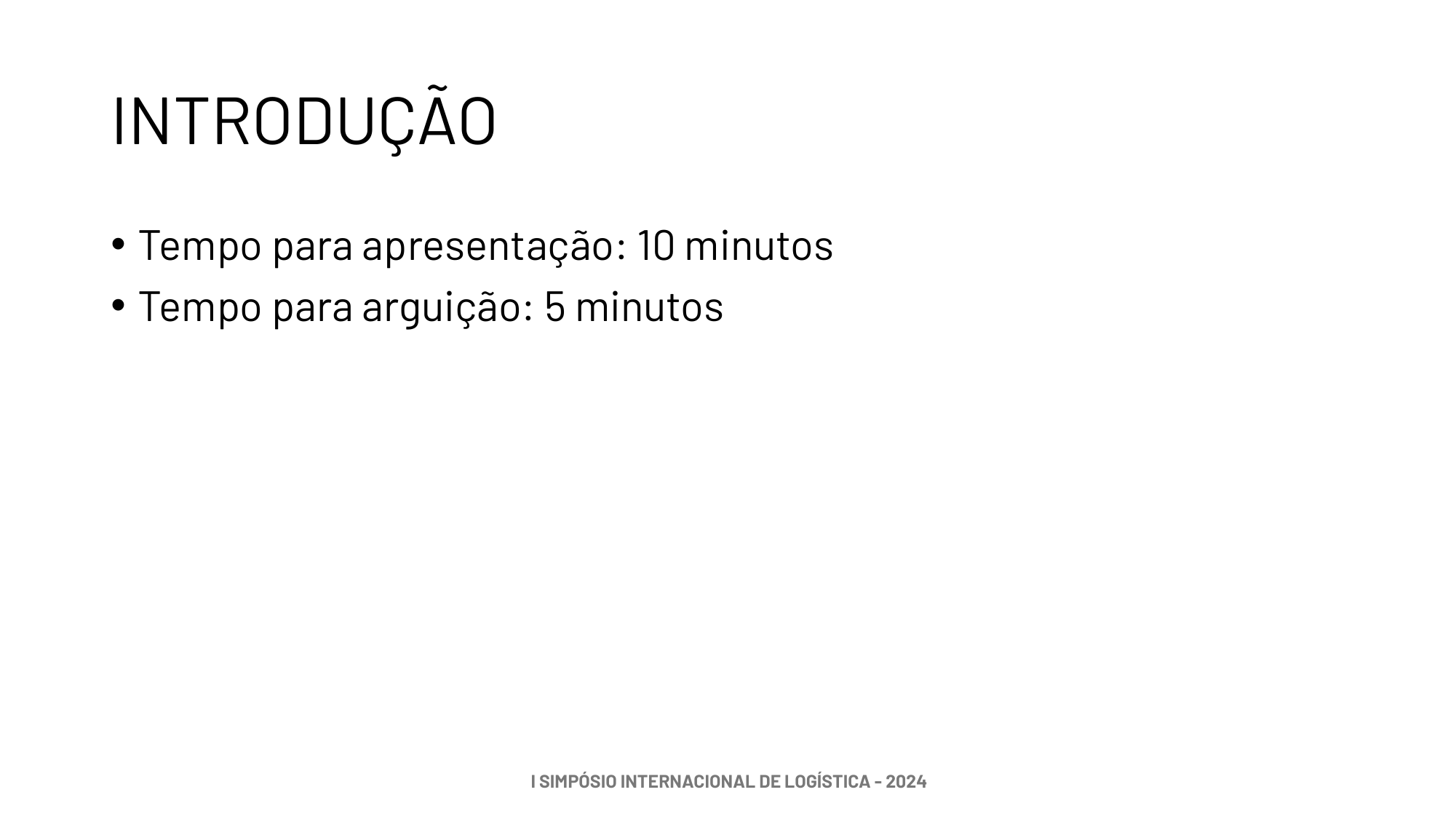

# INTRODUÇÃO
Tempo para apresentação: 10 minutos
Tempo para arguição: 5 minutos
 I SIMPÓSIO INTERNACIONAL DE LOGÍSTICA - 2024